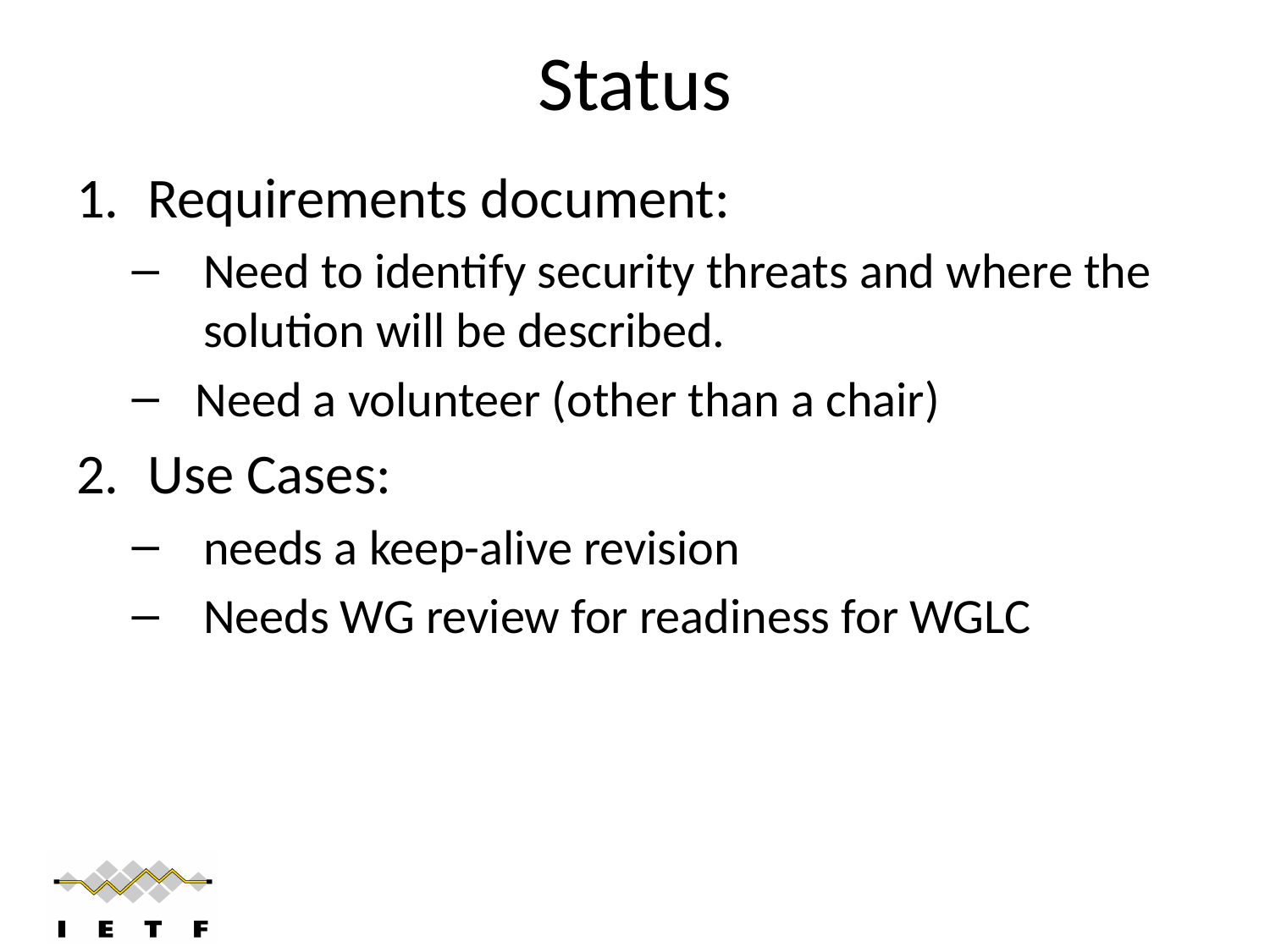

# Status
Requirements document:
Need to identify security threats and where the solution will be described.
Need a volunteer (other than a chair)
Use Cases:
needs a keep-alive revision
Needs WG review for readiness for WGLC